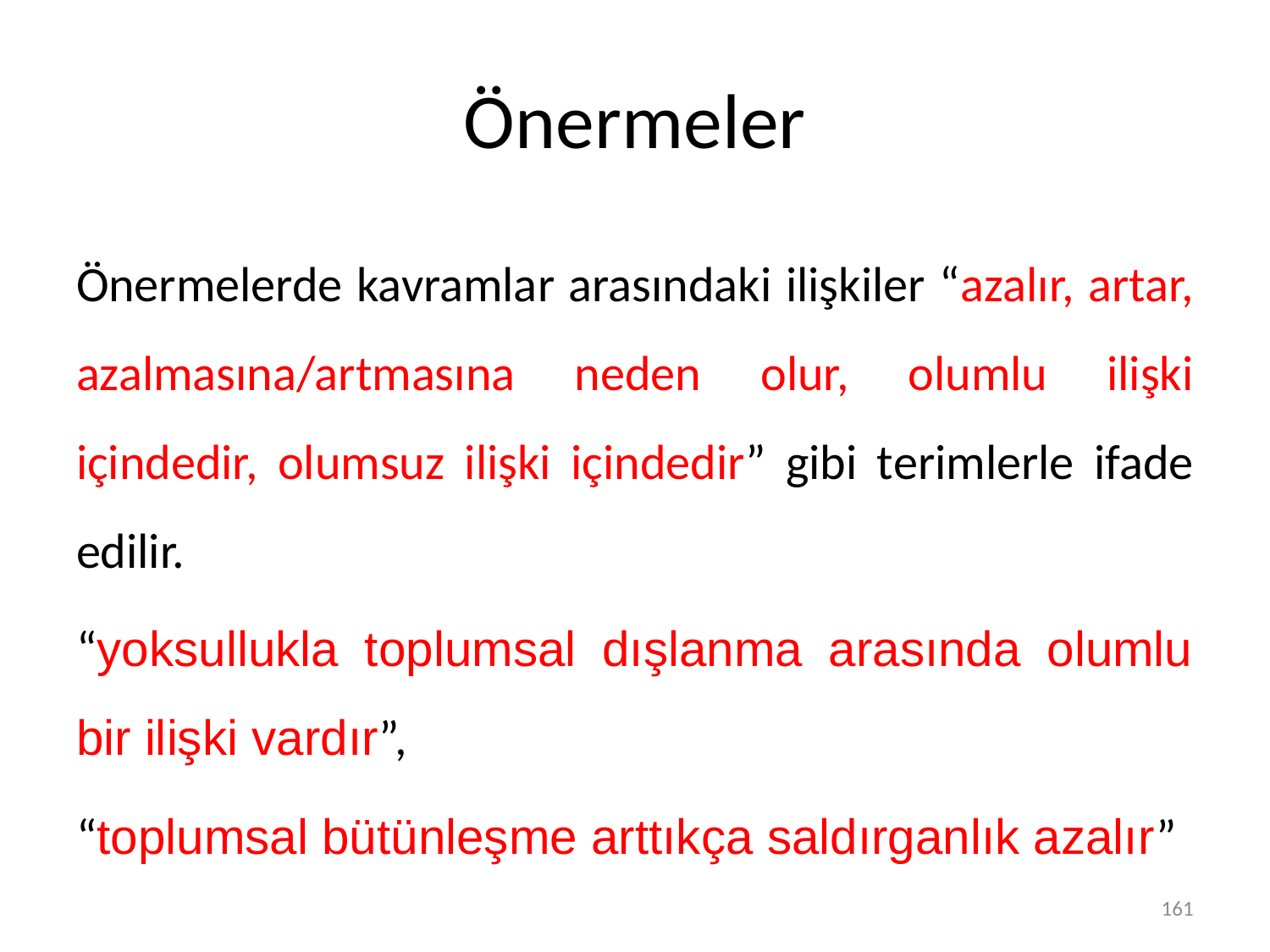

# Önermeler
Önermelerde kavramlar arasındaki ilişkiler “azalır, artar, azalmasına/artmasına neden olur, olumlu ilişki içindedir, olumsuz ilişki içindedir” gibi terimlerle ifade edilir.
“yoksullukla toplumsal dışlanma arasında olumlu bir ilişki vardır”,
“toplumsal bütünleşme arttıkça saldırganlık azalır”
161